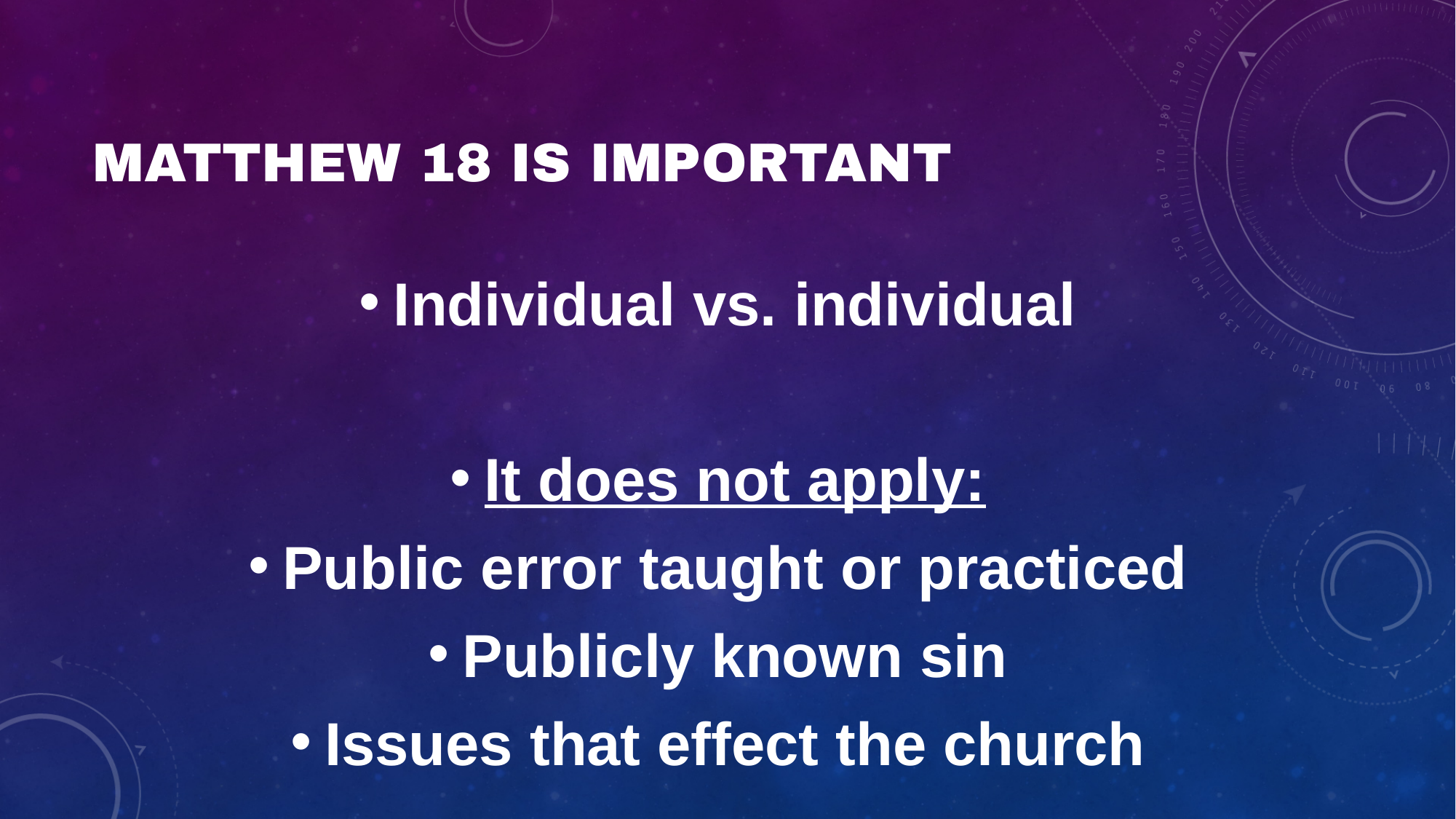

# Matthew 18 is important
Individual vs. individual

It does not apply:
Public error taught or practiced
Publicly known sin
Issues that effect the church